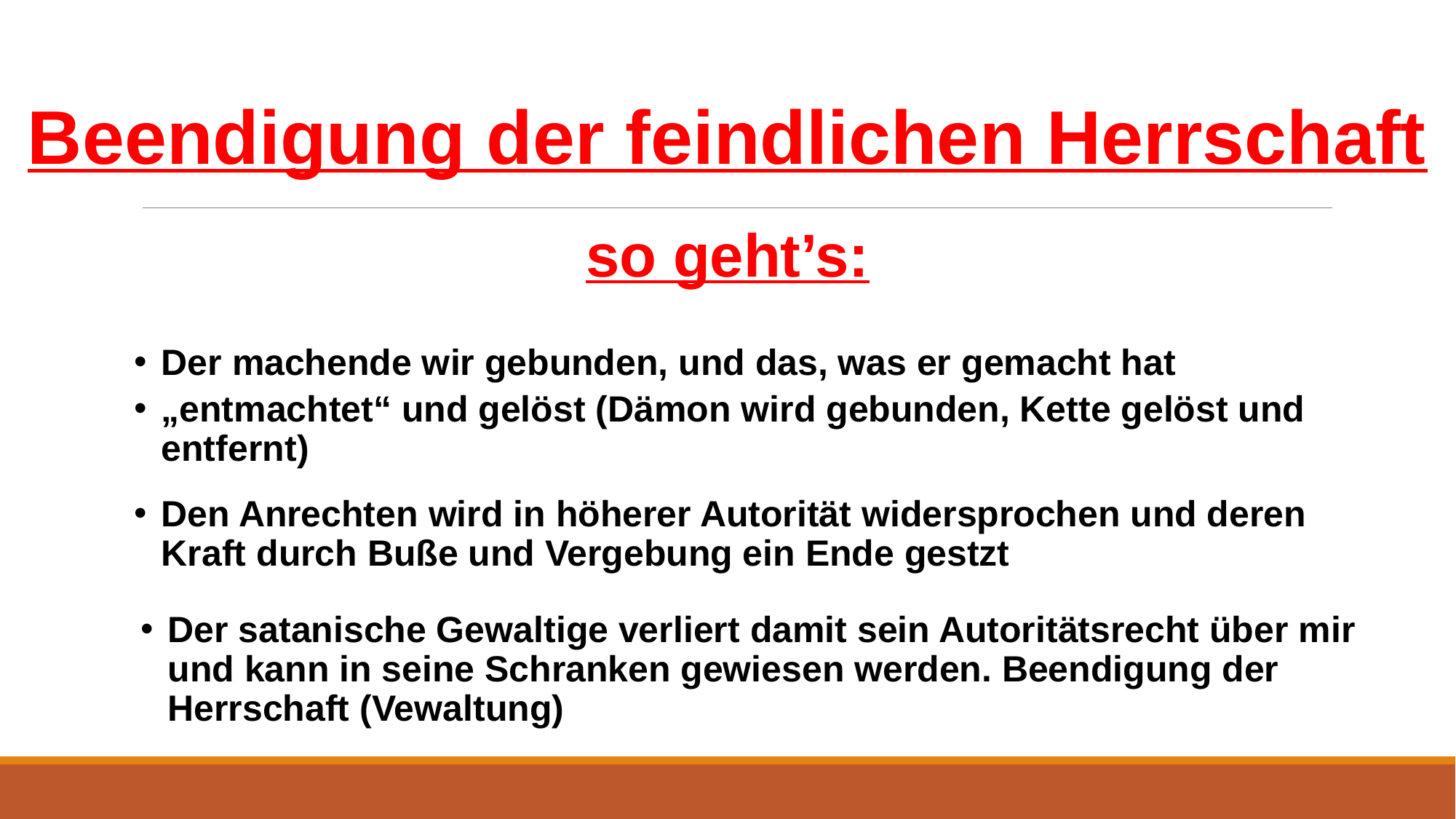

Beendigung der feindlichen Herrschaft

so geht’s:
Der machende wir gebunden, und das, was er gemacht hat
„entmachtet“ und gelöst (Dämon wird gebunden, Kette gelöst und entfernt)
Den Anrechten wird in höherer Autorität widersprochen und deren Kraft durch Buße und Vergebung ein Ende gestzt
Der satanische Gewaltige verliert damit sein Autoritätsrecht über mir und kann in seine Schranken gewiesen werden. Beendigung der Herrschaft (Vewaltung)